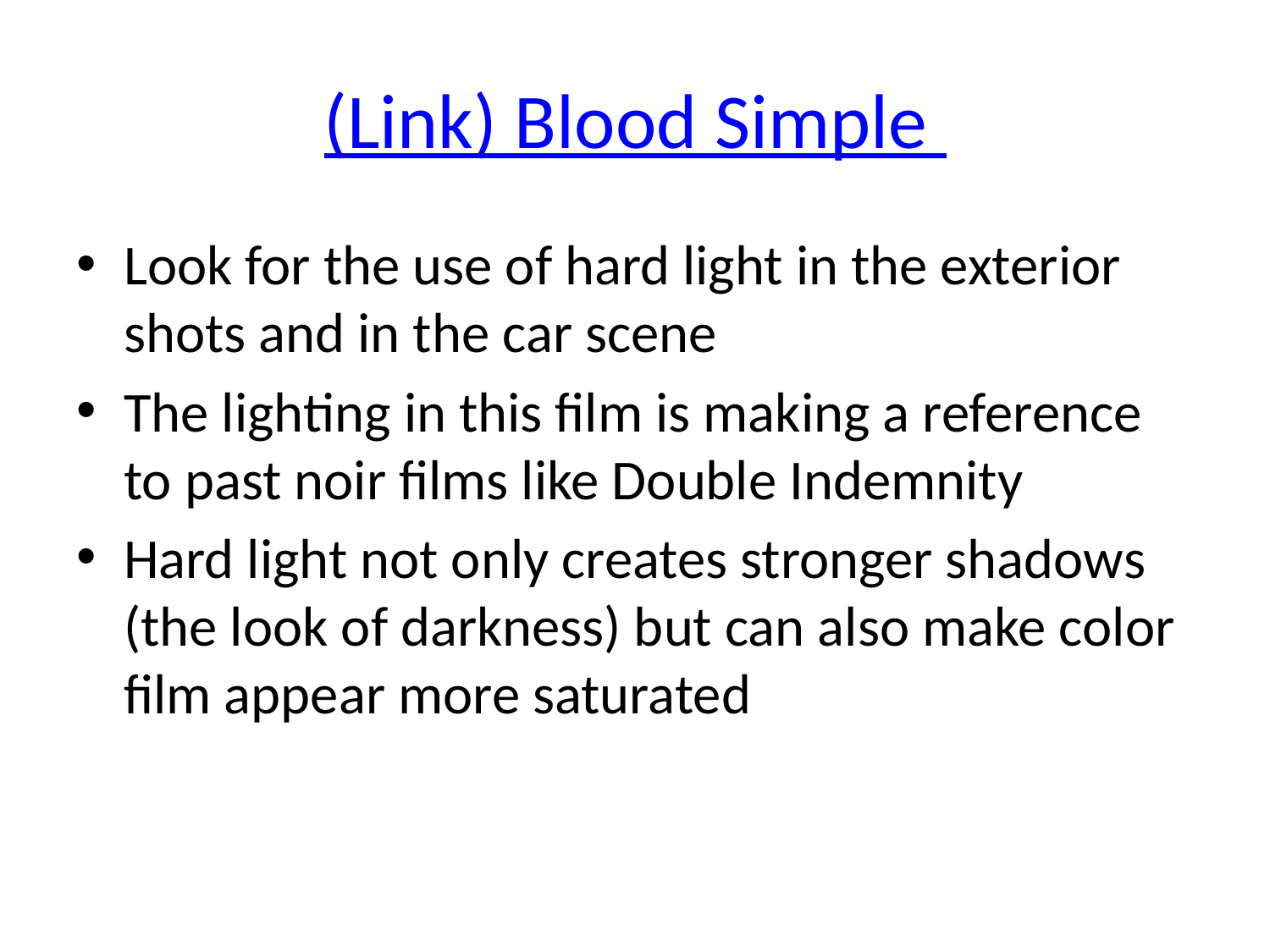

# (Link) Blood Simple
Look for the use of hard light in the exterior shots and in the car scene
The lighting in this film is making a reference to past noir films like Double Indemnity
Hard light not only creates stronger shadows (the look of darkness) but can also make color film appear more saturated